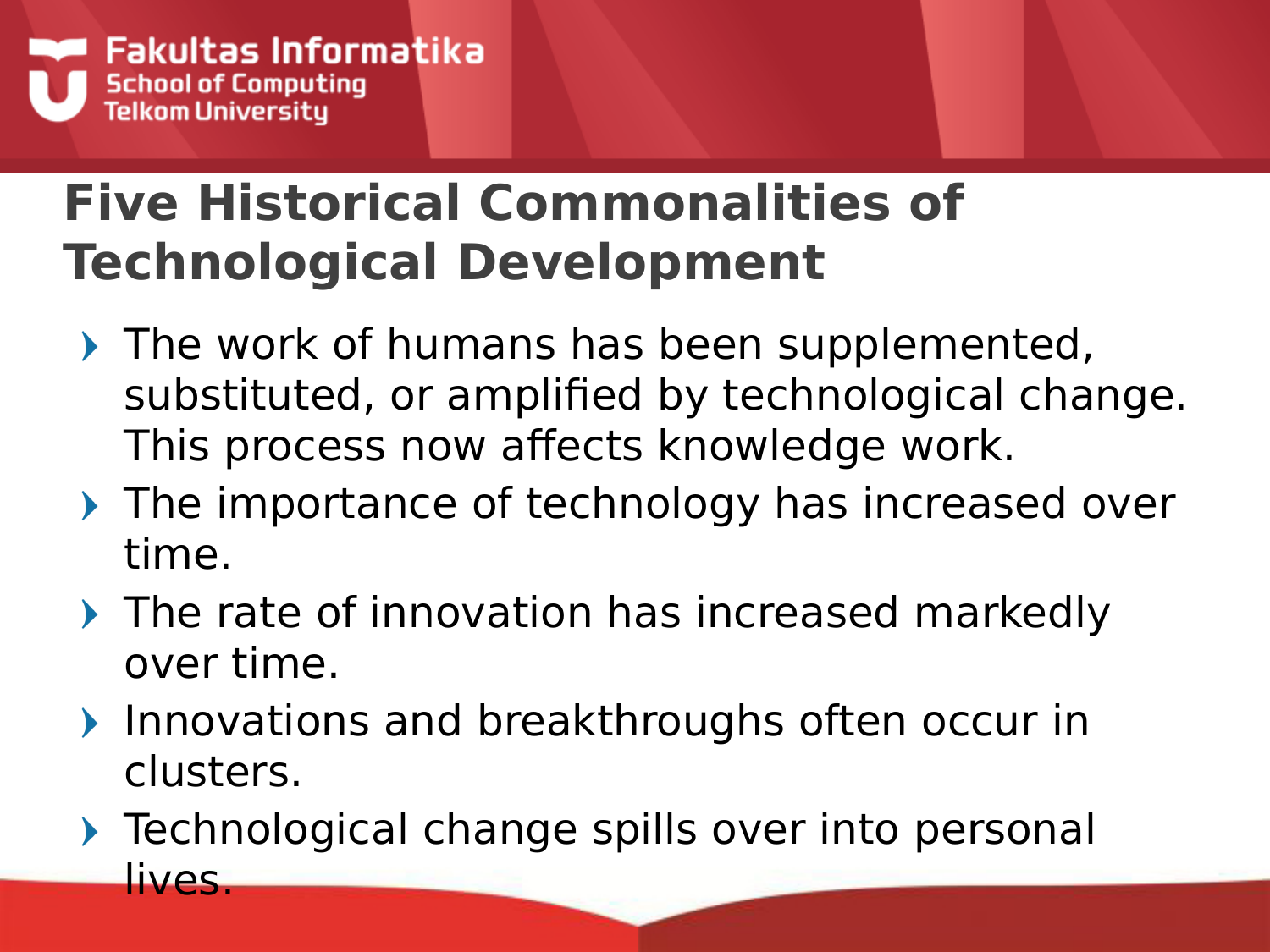

# Five Historical Commonalities of Technological Development
The work of humans has been supplemented, substituted, or amplified by technological change. This process now affects knowledge work.
The importance of technology has increased over time.
The rate of innovation has increased markedly over time.
Innovations and breakthroughs often occur in clusters.
Technological change spills over into personal lives.